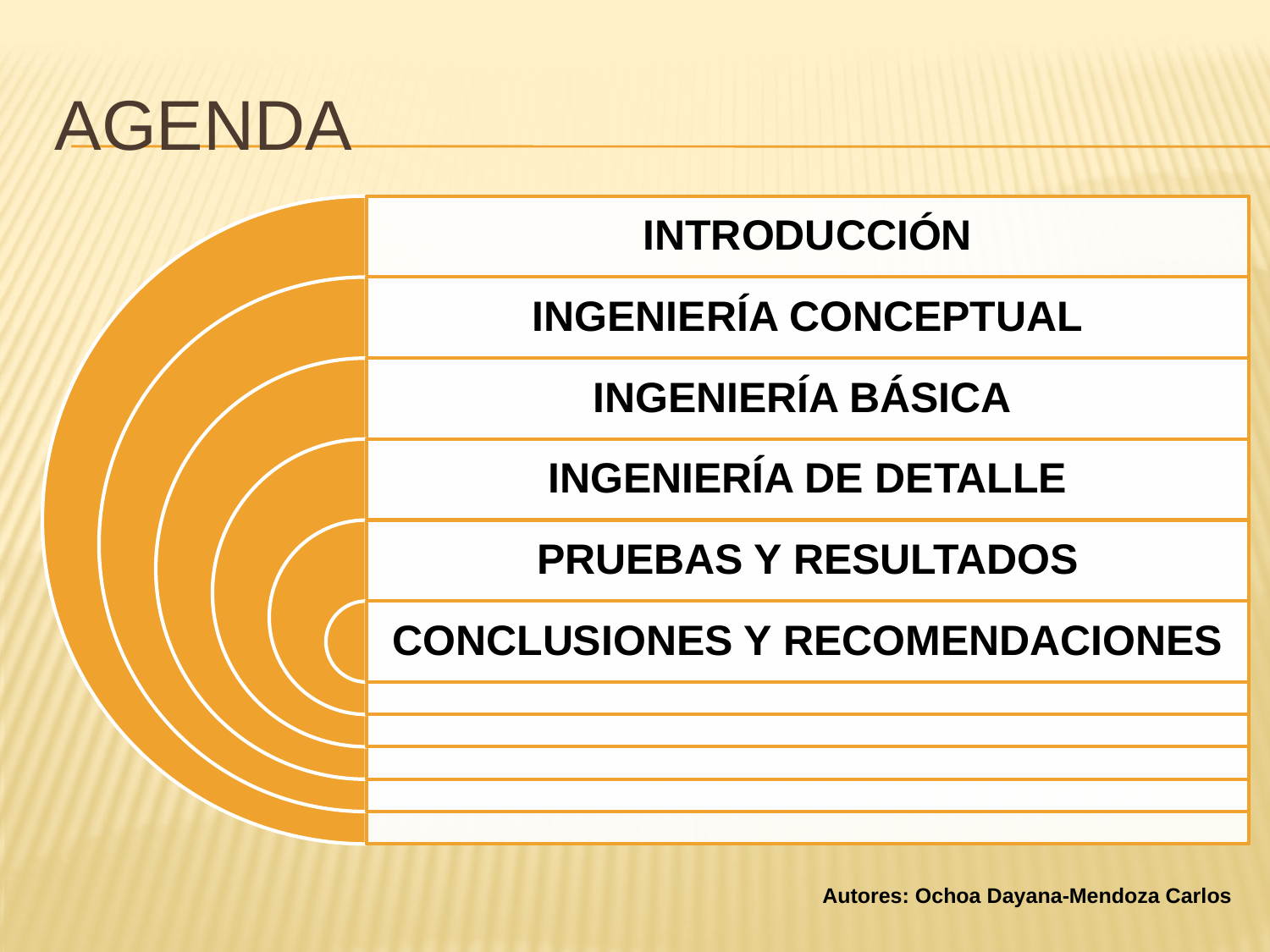

# agenda
INTRODUCCIÓN
INGENIERÍA CONCEPTUAL
INGENIERÍA BÁSICA
INGENIERÍA DE DETALLE
PRUEBAS Y RESULTADOS
CONCLUSIONES Y RECOMENDACIONES
Autores: Ochoa Dayana-Mendoza Carlos